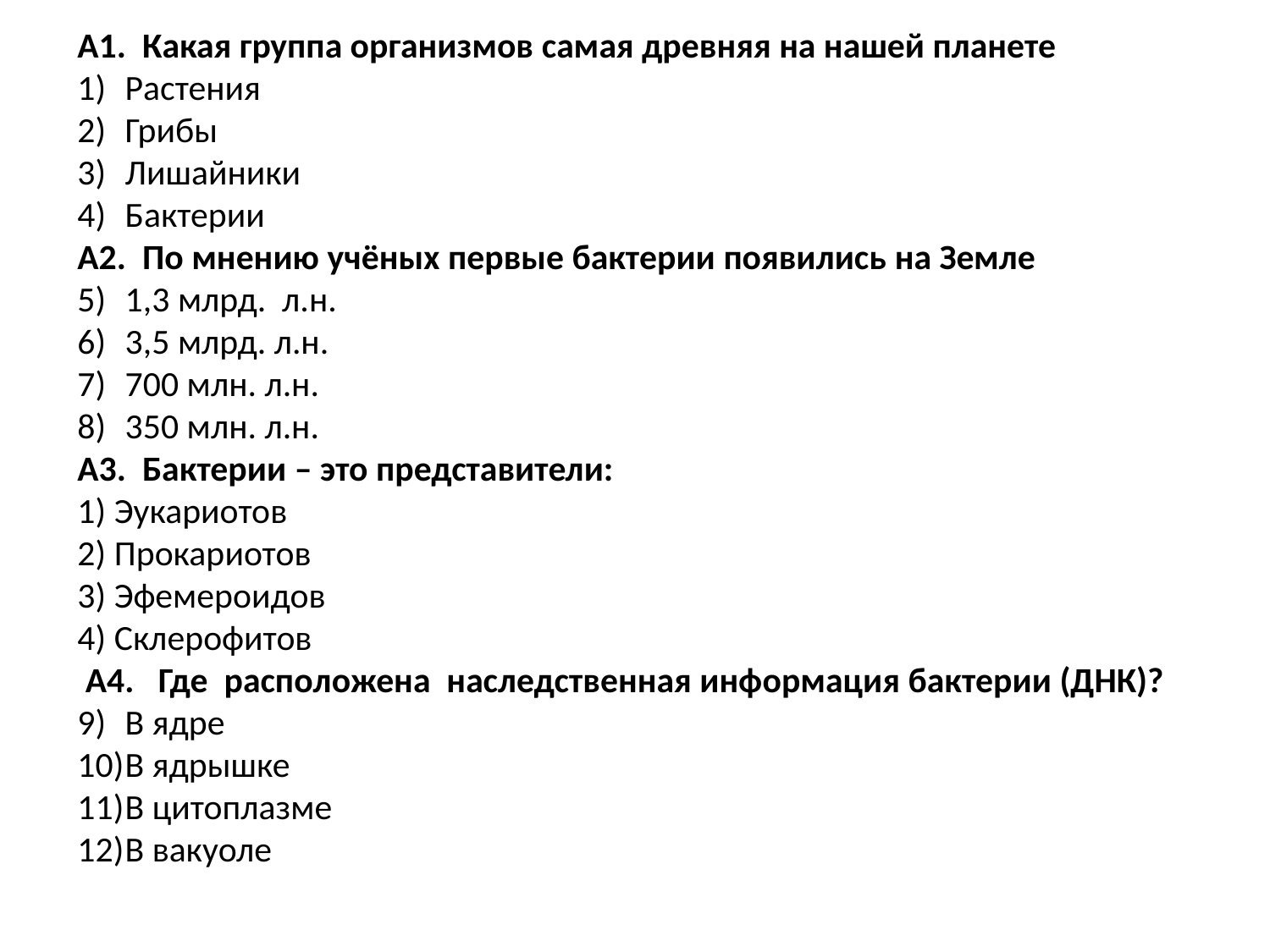

А1.  Какая группа организмов самая древняя на нашей планете
Растения
Грибы
Лишайники
Бактерии
А2.  По мнению учёных первые бактерии появились на Земле
1,3 млрд.  л.н.
3,5 млрд. л.н.
700 млн. л.н.
350 млн. л.н.
А3.  Бактерии – это представители:
1) Эукариотов
2) Прокариотов
3) Эфемероидов
4) Склерофитов
 А4.   Где  расположена  наследственная информация бактерии (ДНК)?
В ядре
В ядрышке
В цитоплазме
В вакуоле